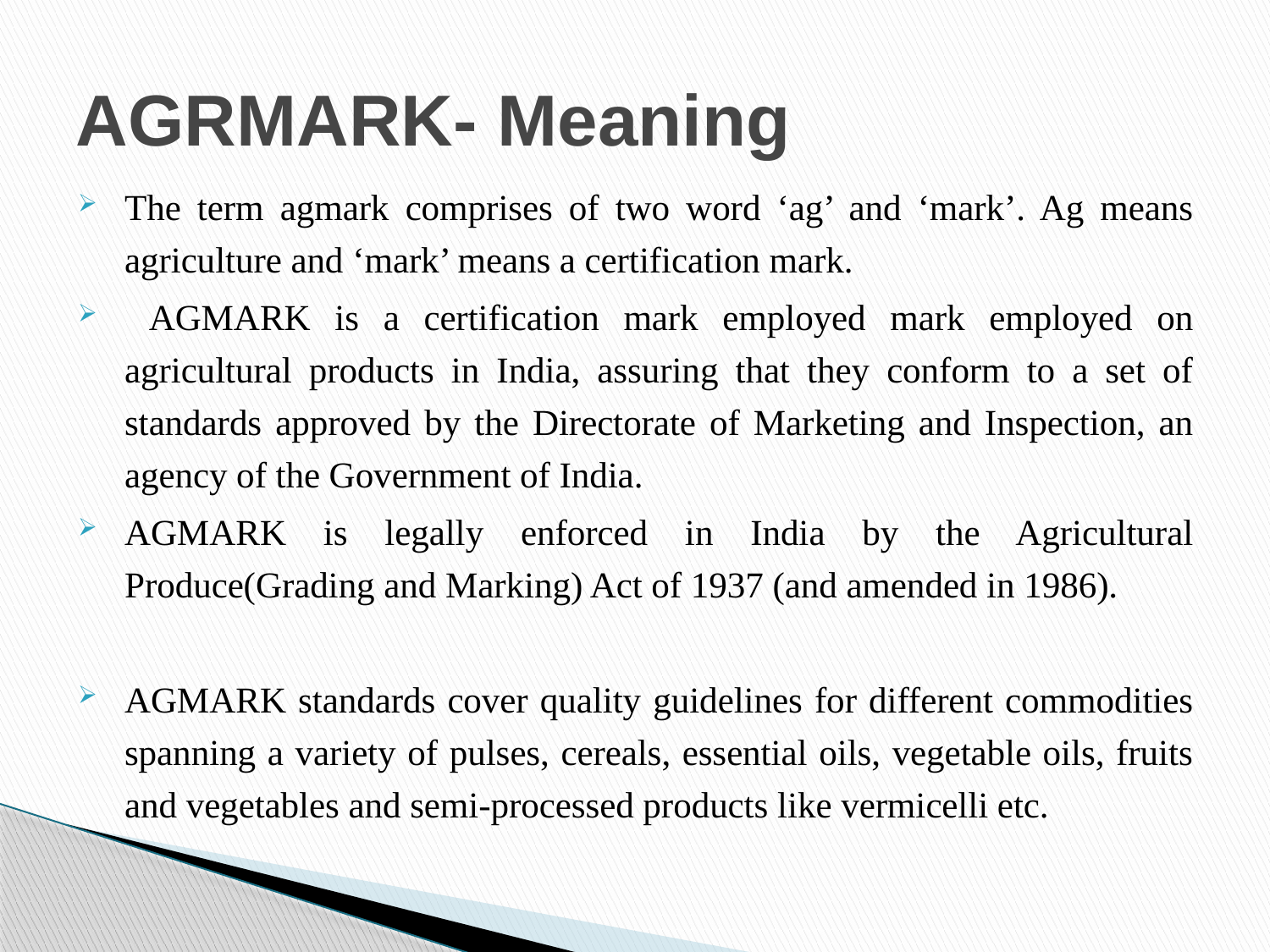

# AGRMARK- Meaning
The term agmark comprises of two word ‘ag’ and ‘mark’. Ag means agriculture and ‘mark’ means a certification mark.
 AGMARK is a certification mark employed mark employed on agricultural products in India, assuring that they conform to a set of standards approved by the Directorate of Marketing and Inspection, an agency of the Government of India.
AGMARK is legally enforced in India by the Agricultural Produce(Grading and Marking) Act of 1937 (and amended in 1986).

AGMARK standards cover quality guidelines for different commodities spanning a variety of pulses, cereals, essential oils, vegetable oils, fruits and vegetables and semi-processed products like vermicelli etc.